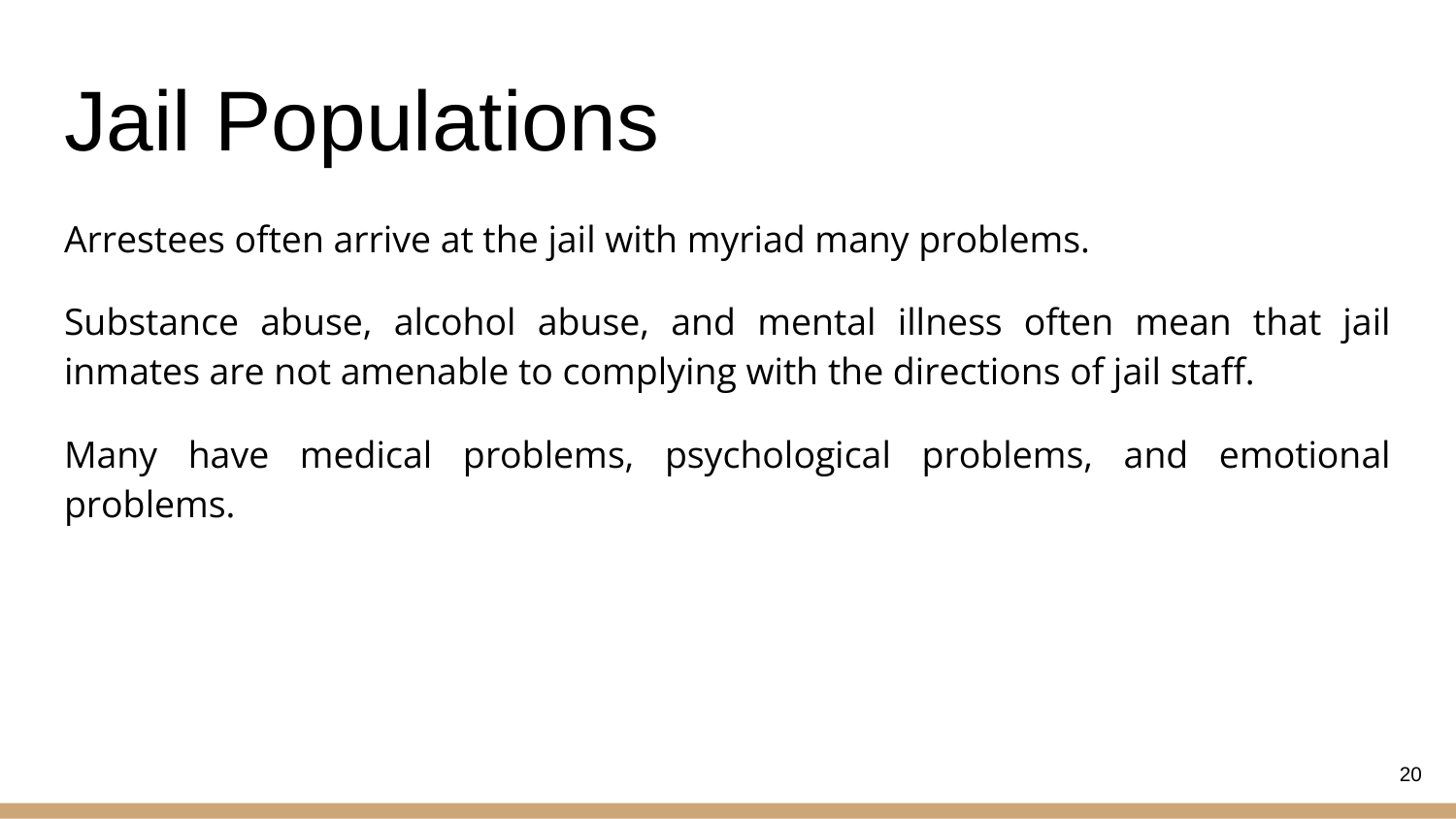

# Jail Populations
Arrestees often arrive at the jail with myriad many problems.
Substance abuse, alcohol abuse, and mental illness often mean that jail inmates are not amenable to complying with the directions of jail staff.
Many have medical problems, psychological problems, and emotional problems.
20